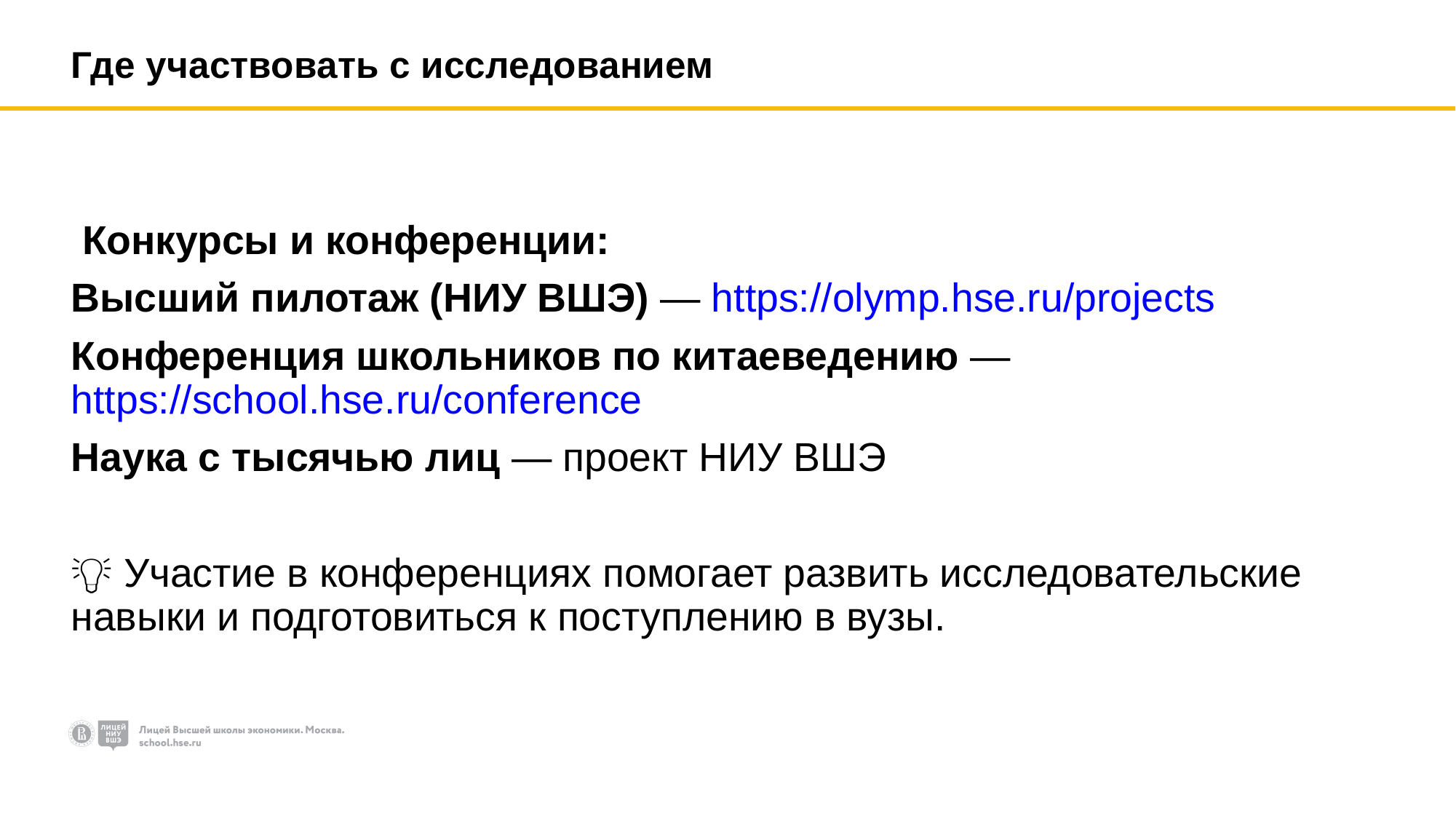

# Где участвовать с исследованием
 Конкурсы и конференции:
Высший пилотаж (НИУ ВШЭ) — https://olymp.hse.ru/projects
Конференция школьников по китаеведению — https://school.hse.ru/conference
Наука с тысячью лиц — проект НИУ ВШЭ

💡 Участие в конференциях помогает развить исследовательские навыки и подготовиться к поступлению в вузы.